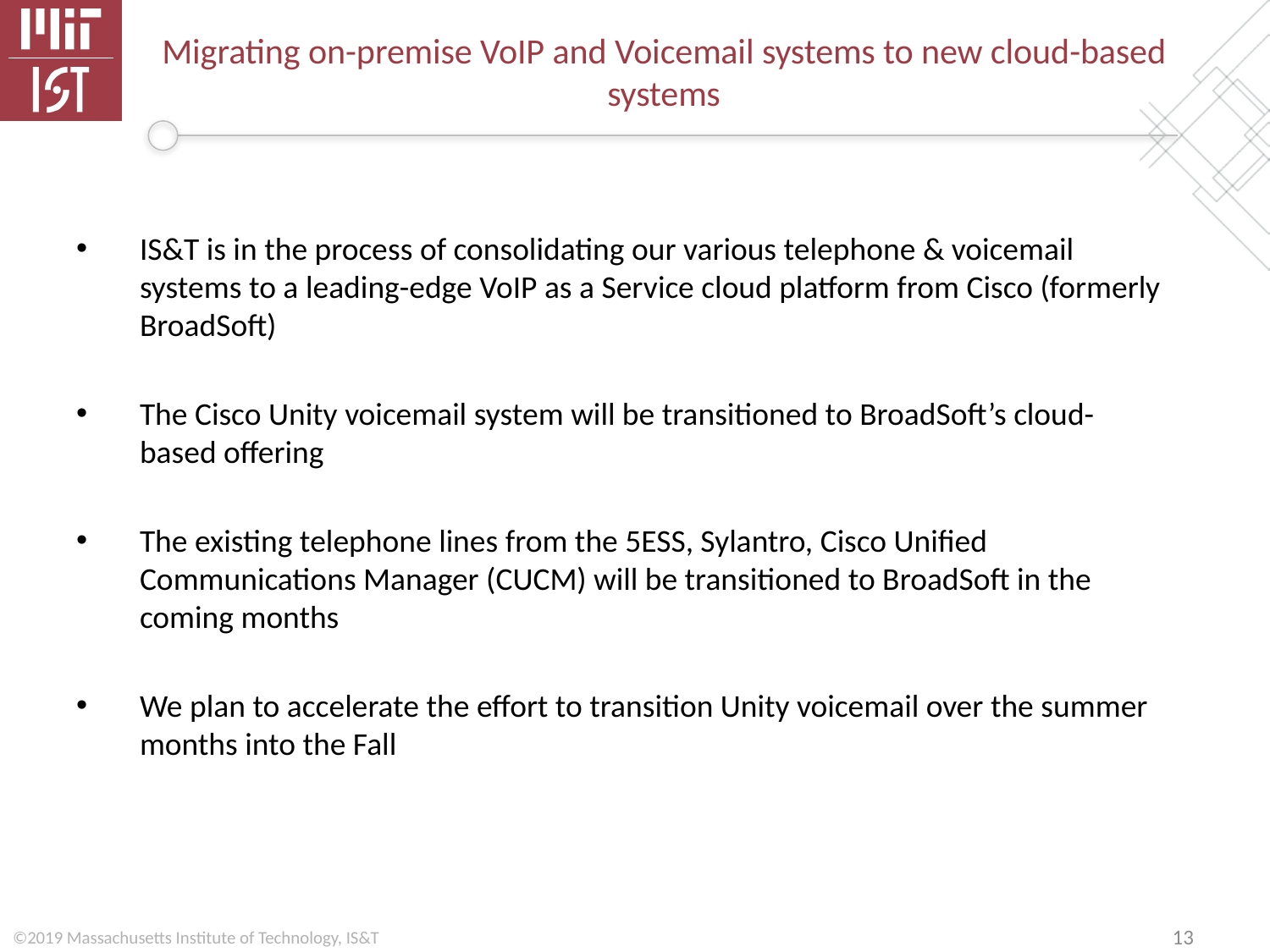

# Migrating on-premise VoIP and Voicemail systems to new cloud-based systems
IS&T is in the process of consolidating our various telephone & voicemail systems to a leading-edge VoIP as a Service cloud platform from Cisco (formerly BroadSoft)

The Cisco Unity voicemail system will be transitioned to BroadSoft’s cloud-based offering

The existing telephone lines from the 5ESS, Sylantro, Cisco Unified Communications Manager (CUCM) will be transitioned to BroadSoft in the coming months

We plan to accelerate the effort to transition Unity voicemail over the summer months into the Fall

13
©2019 Massachusetts Institute of Technology, IS&T